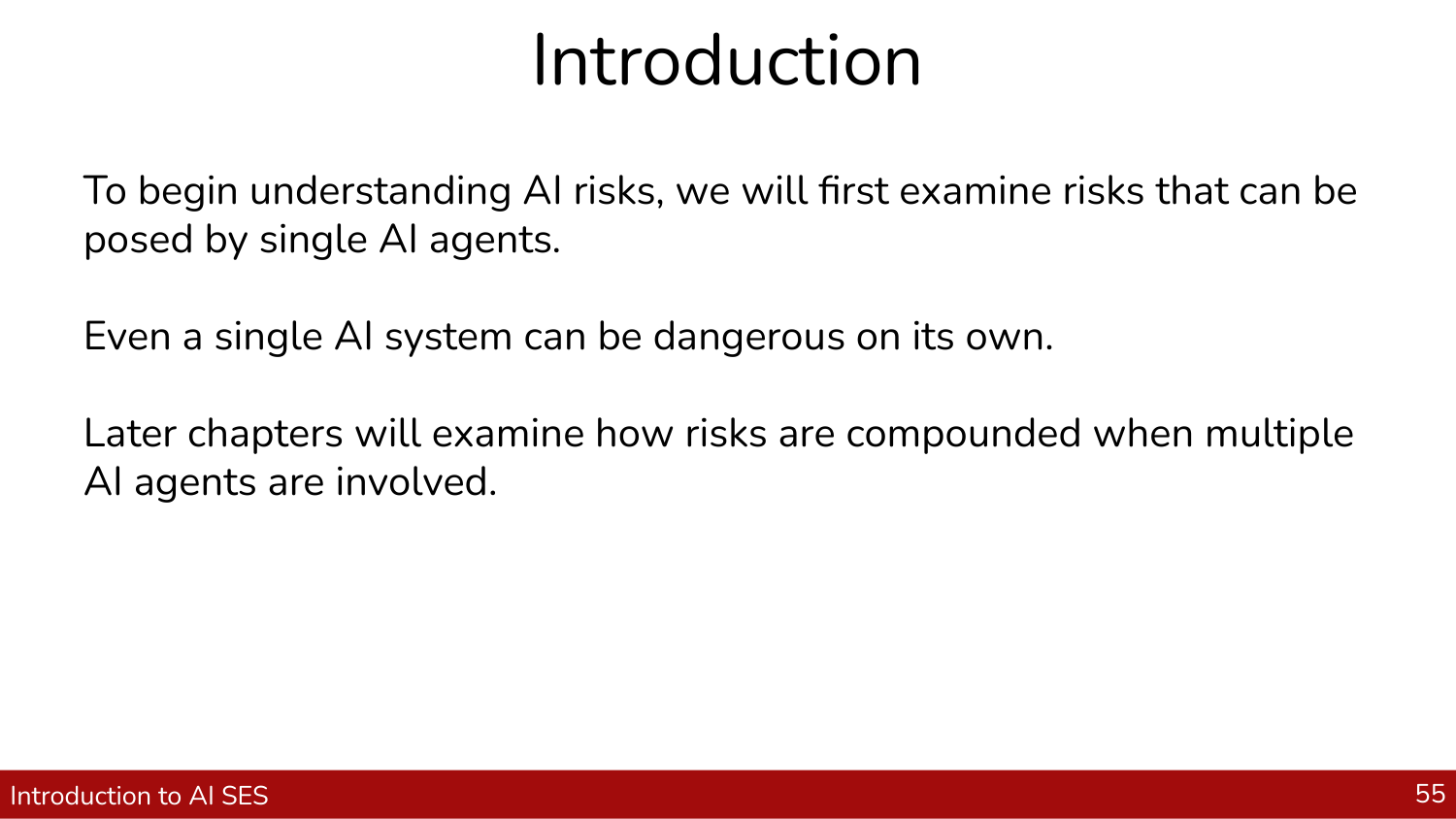

# Introduction

To begin understanding AI risks, we will first examine risks that can be posed by single AI agents.

Even a single AI system can be dangerous on its own.

Later chapters will examine how risks are compounded when multiple AI agents are involved.

55
Introduction to AI SES